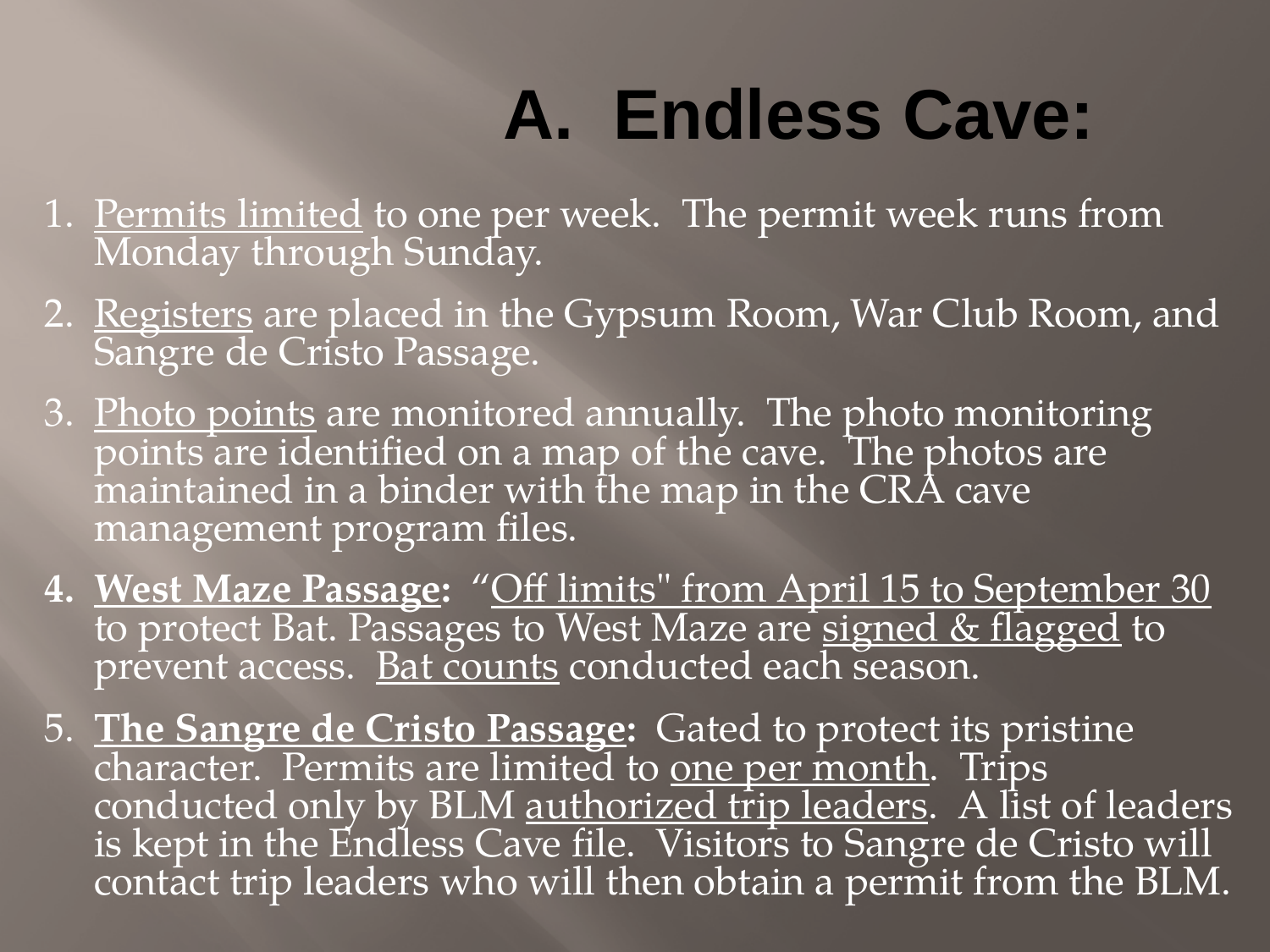

# A.  Endless Cave:
1.  Permits limited to one per week.  The permit week runs from Monday through Sunday.

2.  Registers are placed in the Gypsum Room, War Club Room, and Sangre de Cristo Passage.

3.  Photo points are monitored annually.  The photo monitoring points are identified on a map of the cave.  The photos are maintained in a binder with the map in the CRA cave management program files.

4.  West Maze Passage:  “Off limits" from April 15 to September 30 to protect Bat. Passages to West Maze are signed & flagged to prevent access.  Bat counts conducted each season.

5.  The Sangre de Cristo Passage:  Gated to protect its pristine character.  Permits are limited to one per month.  Trips conducted only by BLM authorized trip leaders.  A list of leaders is kept in the Endless Cave file.  Visitors to Sangre de Cristo will contact trip leaders who will then obtain a permit from the BLM.